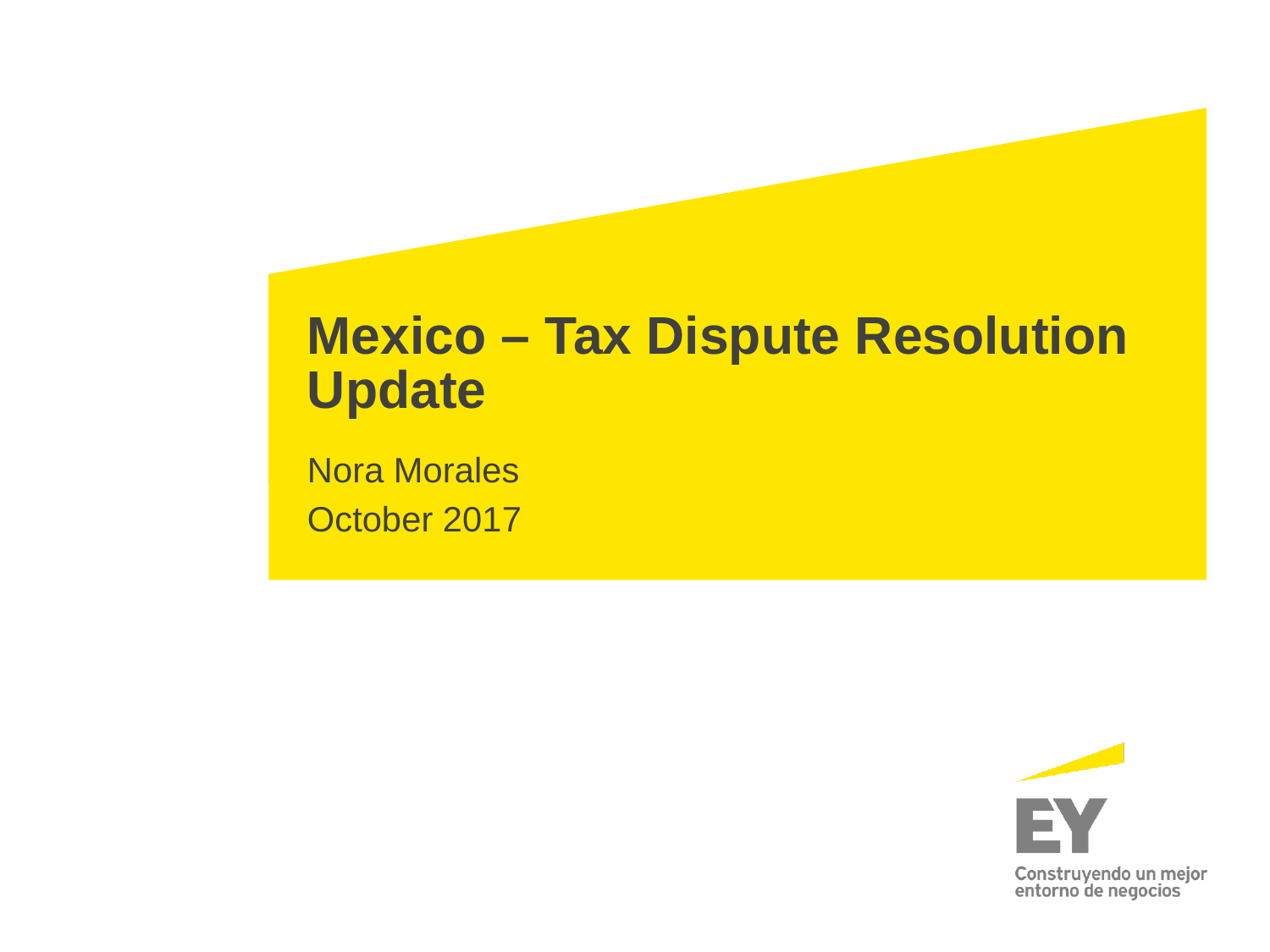

# Mexico – Tax Dispute Resolution Update
Nora Morales
October 2017